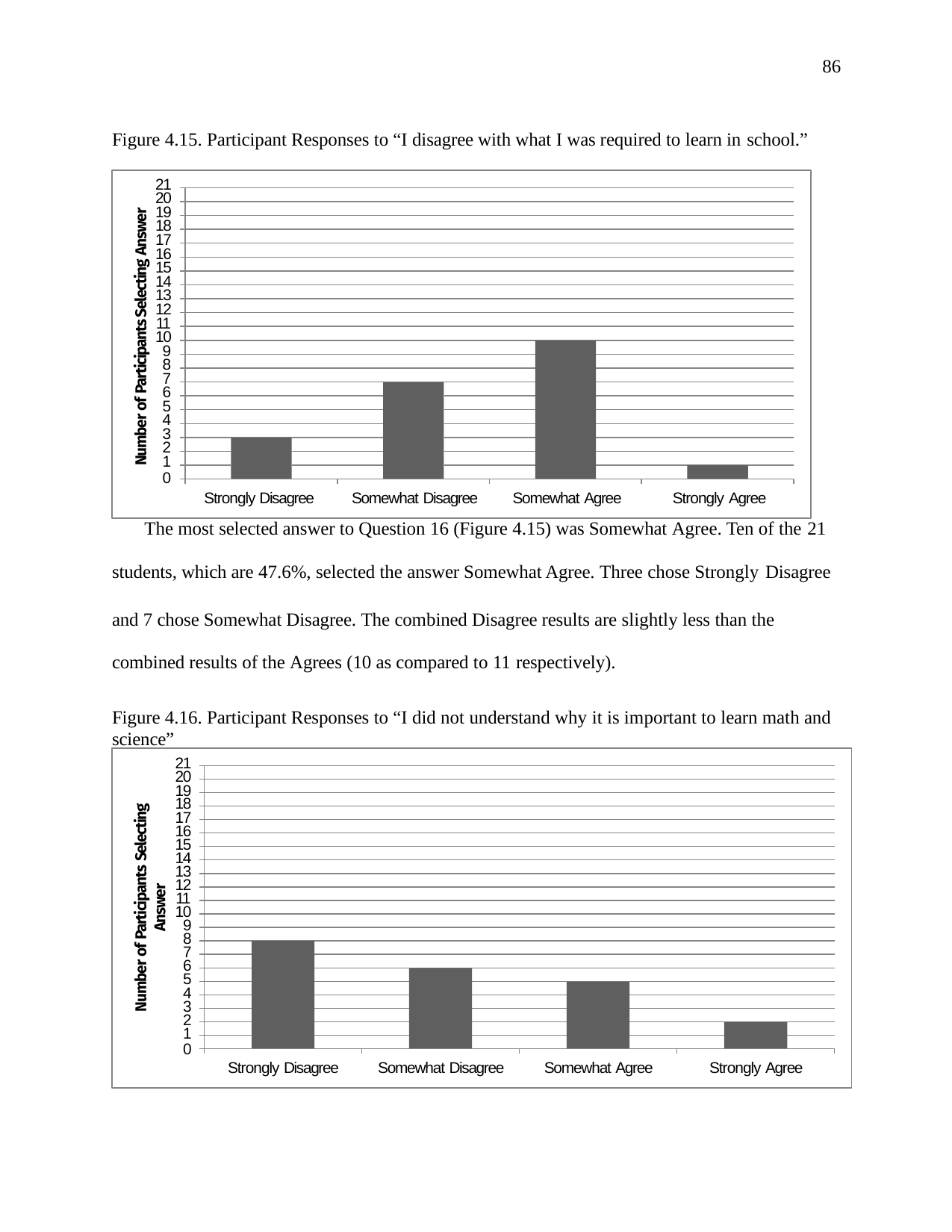

86

Figure 4.15. Participant Responses to “I disagree with what I was required to learn in school.”

21
20
19
18
17
16
15
14
13
12
11
10
9
8
7
6
5
4
3
2
1
0

Number of Participants Selecting Answer

Strongly Disagree	Somewhat Disagree	Somewhat Agree	Strongly Agree
The most selected answer to Question 16 (Figure 4.15) was Somewhat Agree. Ten of the 21

students, which are 47.6%, selected the answer Somewhat Agree. Three chose Strongly Disagree
and 7 chose Somewhat Disagree. The combined Disagree results are slightly less than the  combined results of the Agrees (10 as compared to 11 respectively).

Figure 4.16. Participant Responses to “I did not understand why it is important to learn math and  science”
21
20
19
18
17
16
15
14
13
12
11
10
9
8
7
6
5
4
3
2
1
0

Number of Participants Selecting
Answer

Strongly Disagree
Somewhat Disagree
Somewhat Agree
Strongly Agree